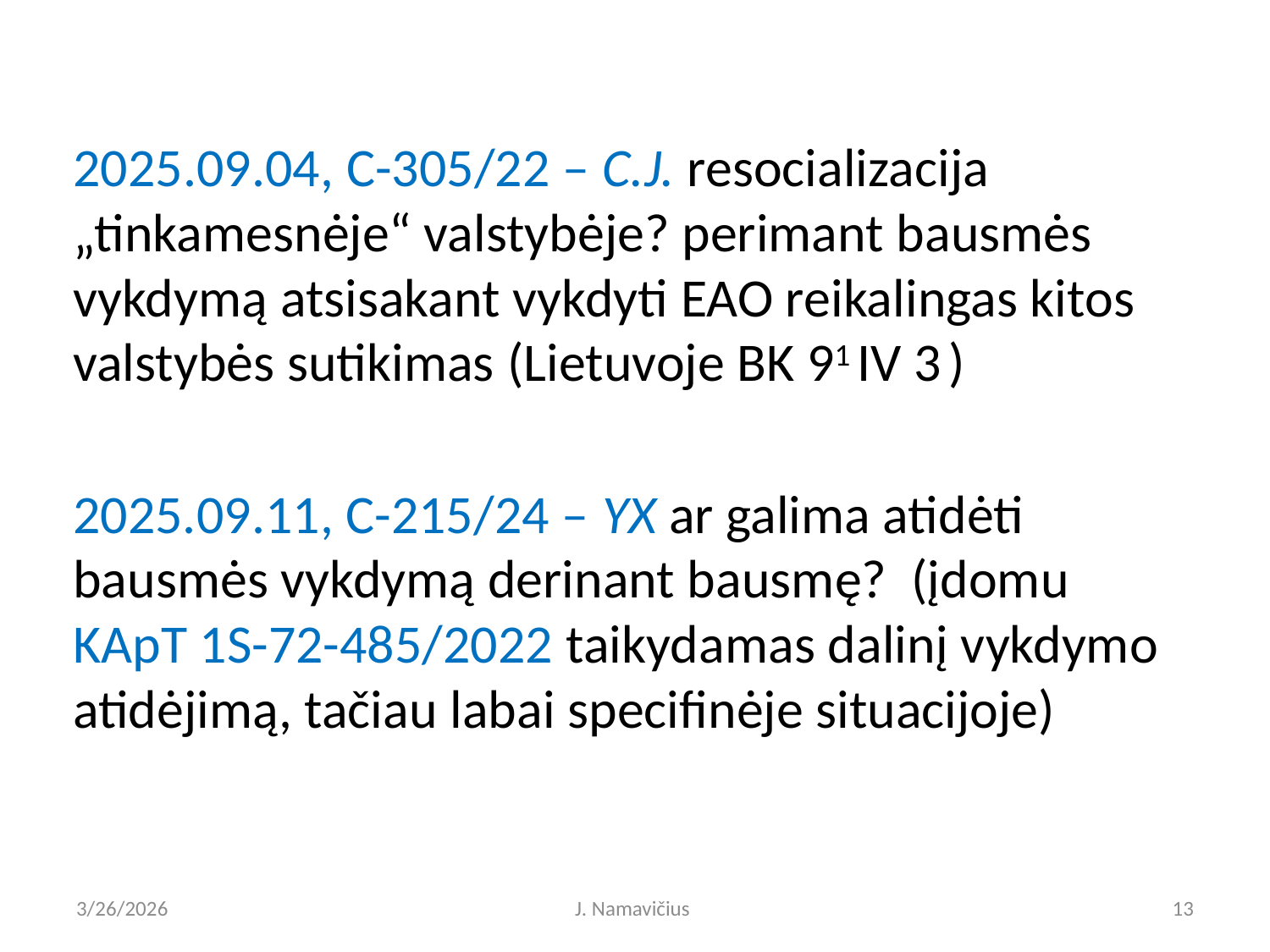

2025.09.04, C-305/22 – C.J. resocializacija „tinkamesnėje“ valstybėje? perimant bausmės vykdymą atsisakant vykdyti EAO reikalingas kitos valstybės sutikimas (Lietuvoje BK 91 IV 3 )

2025.09.11, C-215/24 – YX ar galima atidėti bausmės vykdymą derinant bausmę?  (įdomu KApT 1S-72-485/2022 taikydamas dalinį vykdymo atidėjimą, tačiau labai specifinėje situacijoje)

3/26/2026
J. Namavičius
13